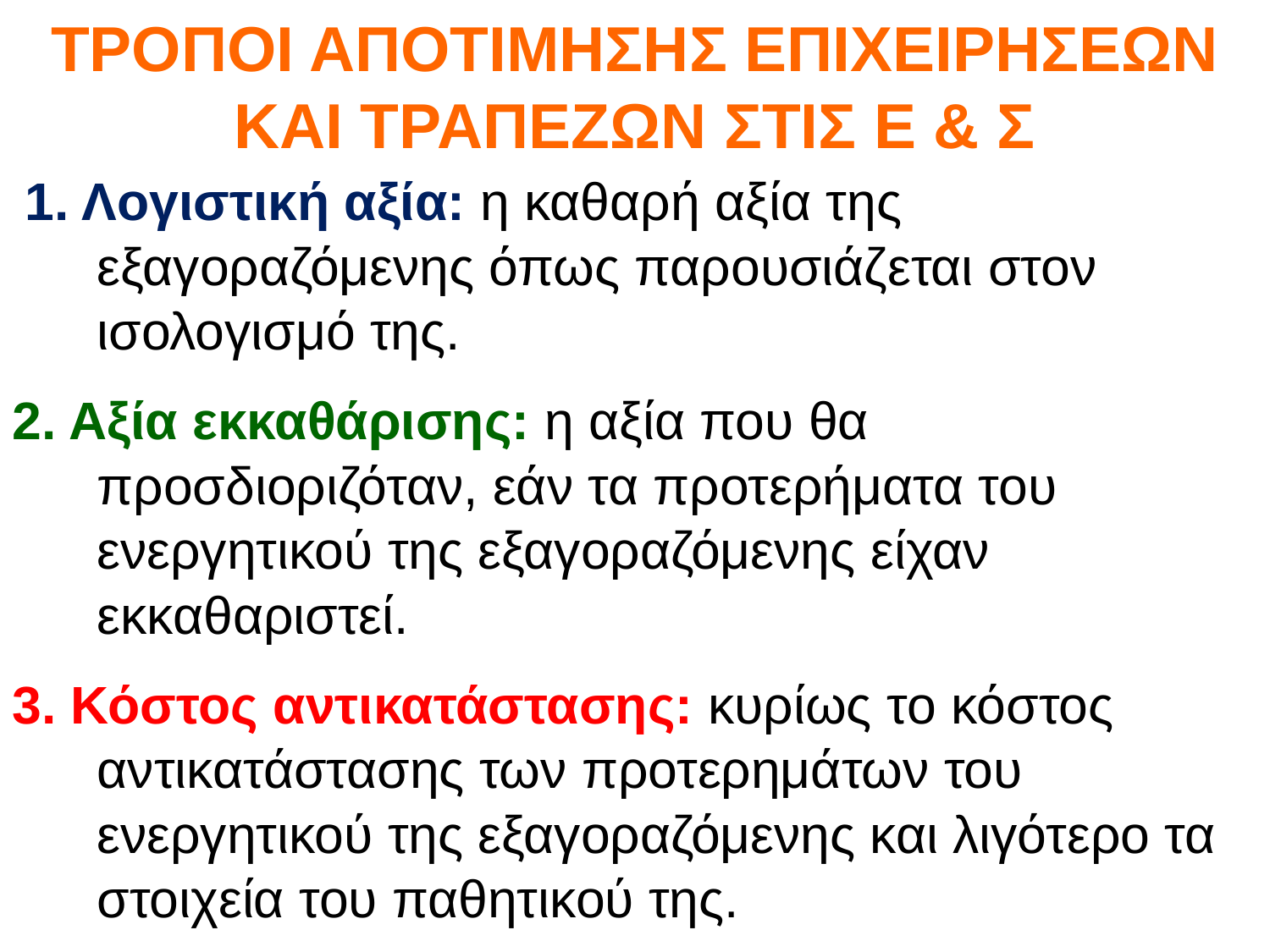

# ΤΡΟΠΟΙ ΑΠΟΤΙΜΗΣΗΣ ΕΠΙΧΕΙΡΗΣΕΩΝ ΚΑΙ ΤΡΑΠΕΖΩΝ ΣΤΙΣ Ε & Σ
 1. Λογιστική αξία: η καθαρή αξία της εξαγοραζόμενης όπως παρουσιάζεται στον ισολογισμό της.
2. Αξία εκκαθάρισης: η αξία που θα προσδιοριζόταν, εάν τα προτερήματα του ενεργητικού της εξαγοραζόμενης είχαν εκκαθαριστεί.
3. Κόστος αντικατάστασης: κυρίως το κόστος αντικατάστασης των προτερημάτων του ενεργητικού της εξαγοραζόμενης και λιγότερο τα στοιχεία του παθητικού της.